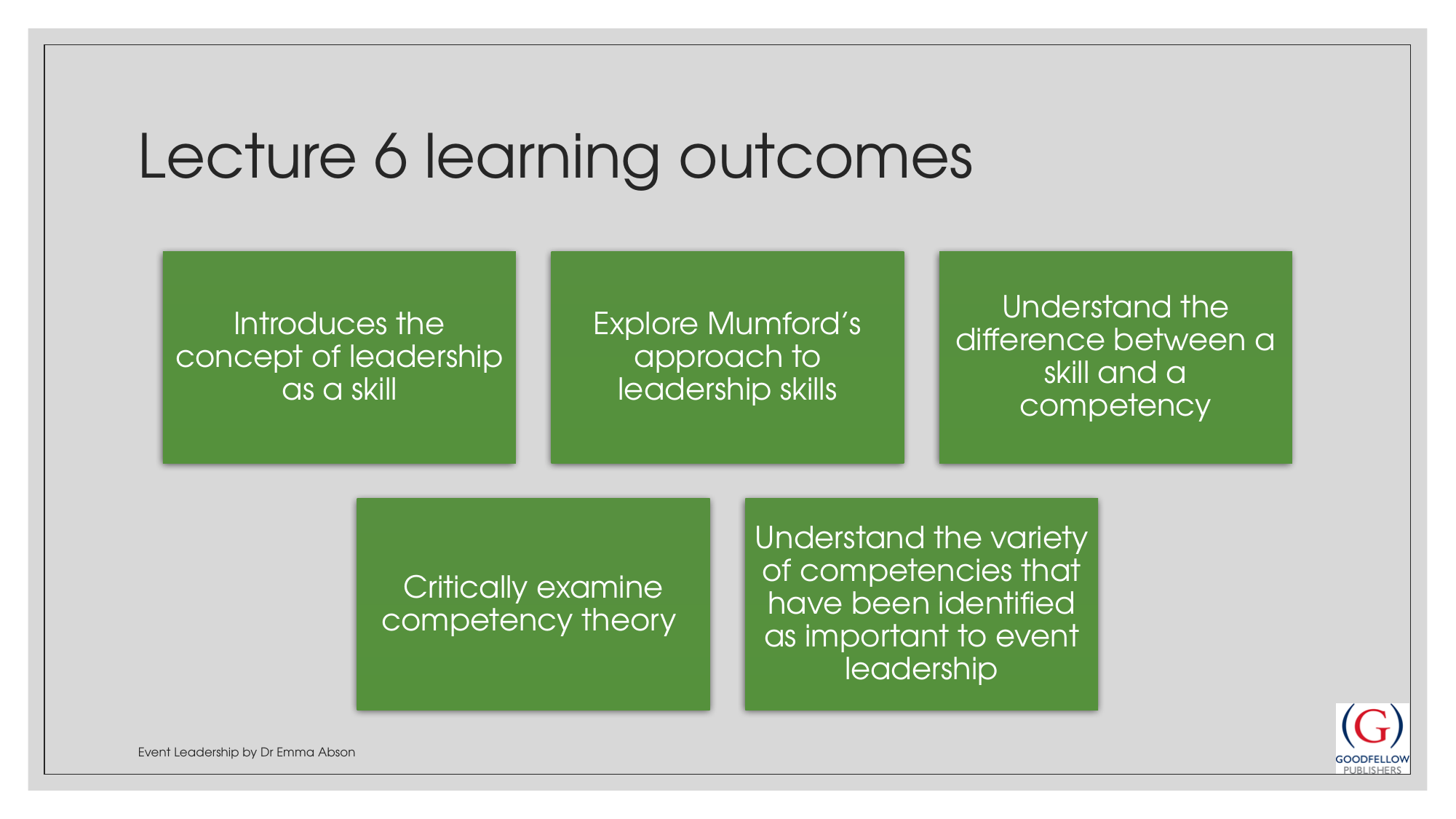

# Lecture 6 learning outcomes
Introduces the concept of leadership as a skill
Explore Mumford’s approach to leadership skills
Understand the difference between a skill and a competency
Critically examine competency theory
Understand the variety of competencies that have been identified as important to event leadership
Event Leadership by Dr Emma Abson